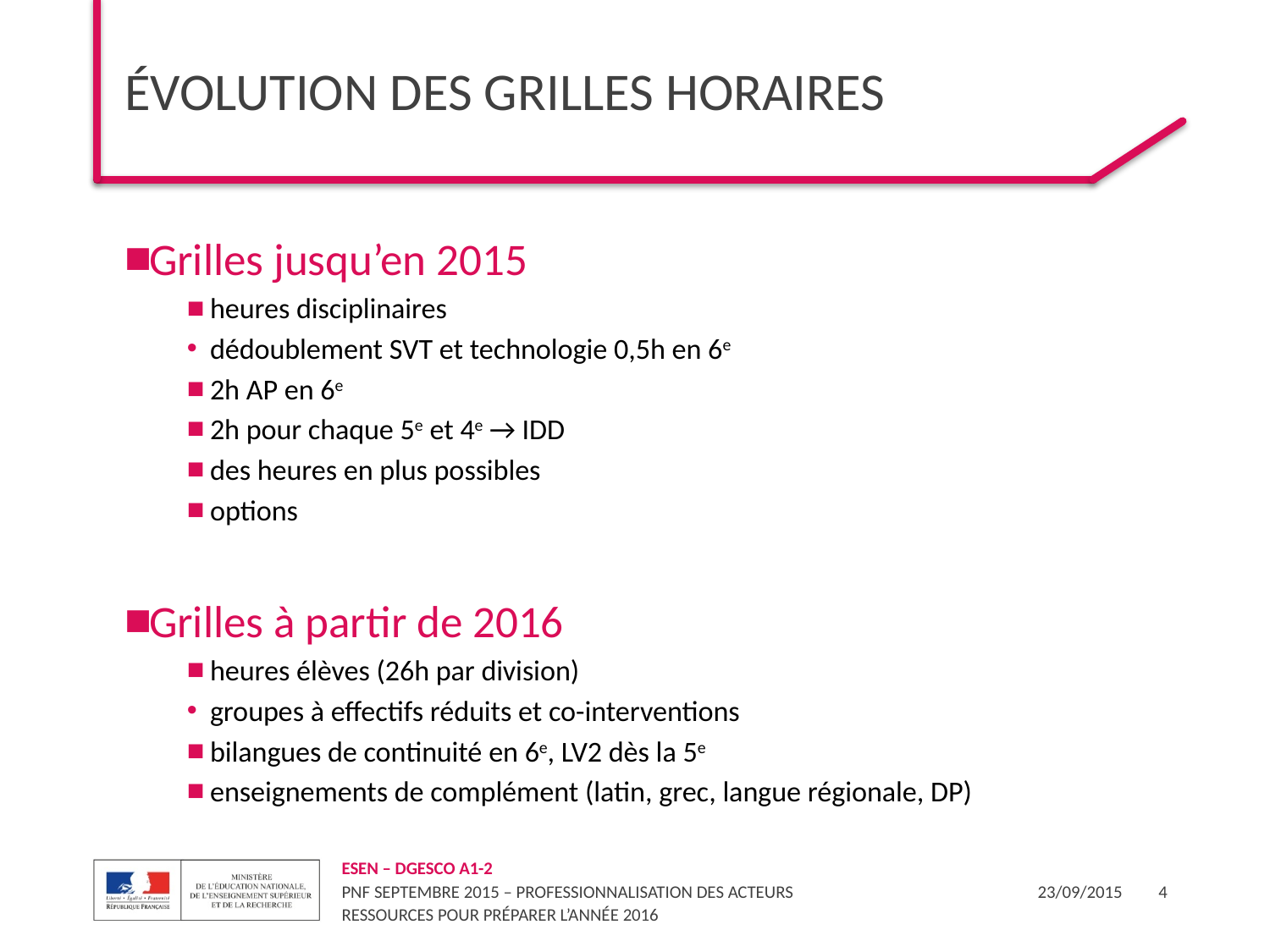

# évolution des grilles horaires
Grilles jusqu’en 2015
heures disciplinaires
dédoublement SVT et technologie 0,5h en 6e
2h AP en 6e
2h pour chaque 5e et 4e → IDD
des heures en plus possibles
options

Grilles à partir de 2016
heures élèves (26h par division)
groupes à effectifs réduits et co-interventions
bilangues de continuité en 6e, LV2 dès la 5e
enseignements de complément (latin, grec, langue régionale, DP)